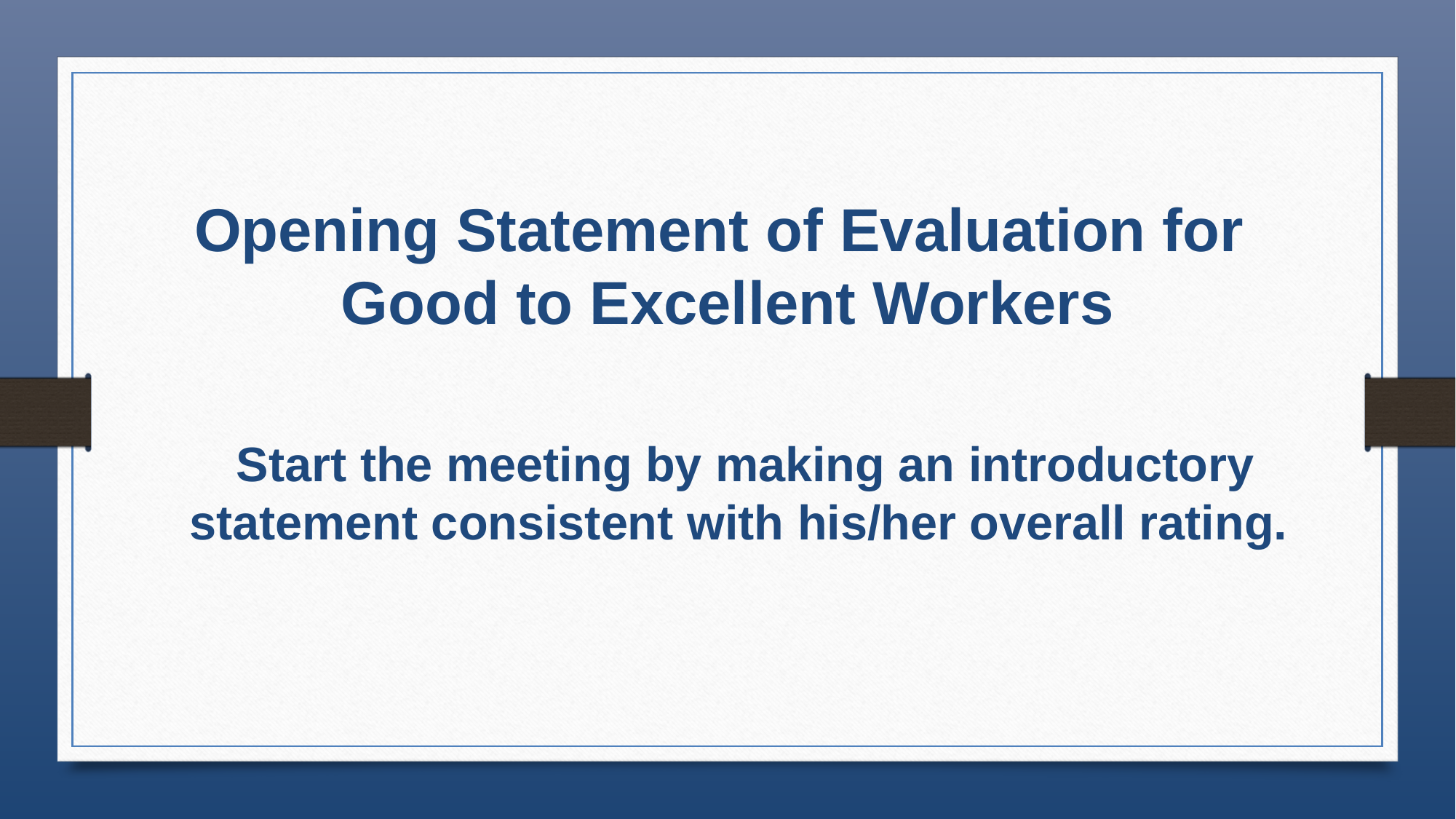

Opening Statement of Evaluation for
Good to Excellent Workers
Start the meeting by making an introductory statement consistent with his/her overall rating.